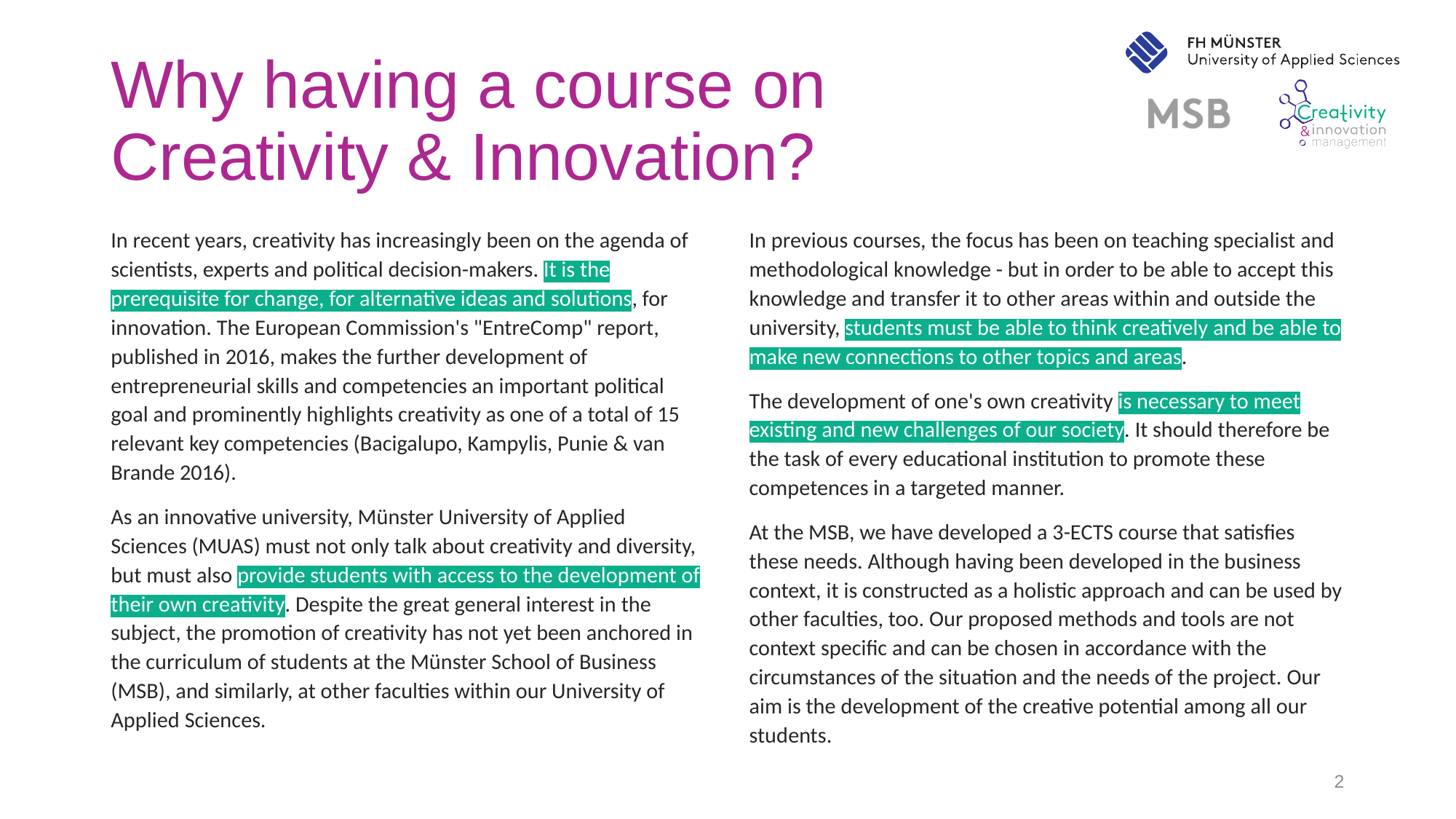

# Why having a course on Creativity & Innovation?
In recent years, creativity has increasingly been on the agenda of scientists, experts and political decision-makers. It is the prerequisite for change, for alternative ideas and solutions, for innovation. The European Commission's "EntreComp" report, published in 2016, makes the further development of entrepreneurial skills and competencies an important political goal and prominently highlights creativity as one of a total of 15 relevant key competencies (Bacigalupo, Kampylis, Punie & van Brande 2016).
As an innovative university, Münster University of Applied Sciences (MUAS) must not only talk about creativity and diversity, but must also provide students with access to the development of their own creativity. Despite the great general interest in the subject, the promotion of creativity has not yet been anchored in the curriculum of students at the Münster School of Business (MSB), and similarly, at other faculties within our University of Applied Sciences.
In previous courses, the focus has been on teaching specialist and methodological knowledge - but in order to be able to accept this knowledge and transfer it to other areas within and outside the university, students must be able to think creatively and be able to make new connections to other topics and areas.
The development of one's own creativity is necessary to meet existing and new challenges of our society. It should therefore be the task of every educational institution to promote these competences in a targeted manner.
At the MSB, we have developed a 3-ECTS course that satisfies these needs. Although having been developed in the business context, it is constructed as a holistic approach and can be used by other faculties, too. Our proposed methods and tools are not context specific and can be chosen in accordance with the circumstances of the situation and the needs of the project. Our aim is the development of the creative potential among all our students.
2